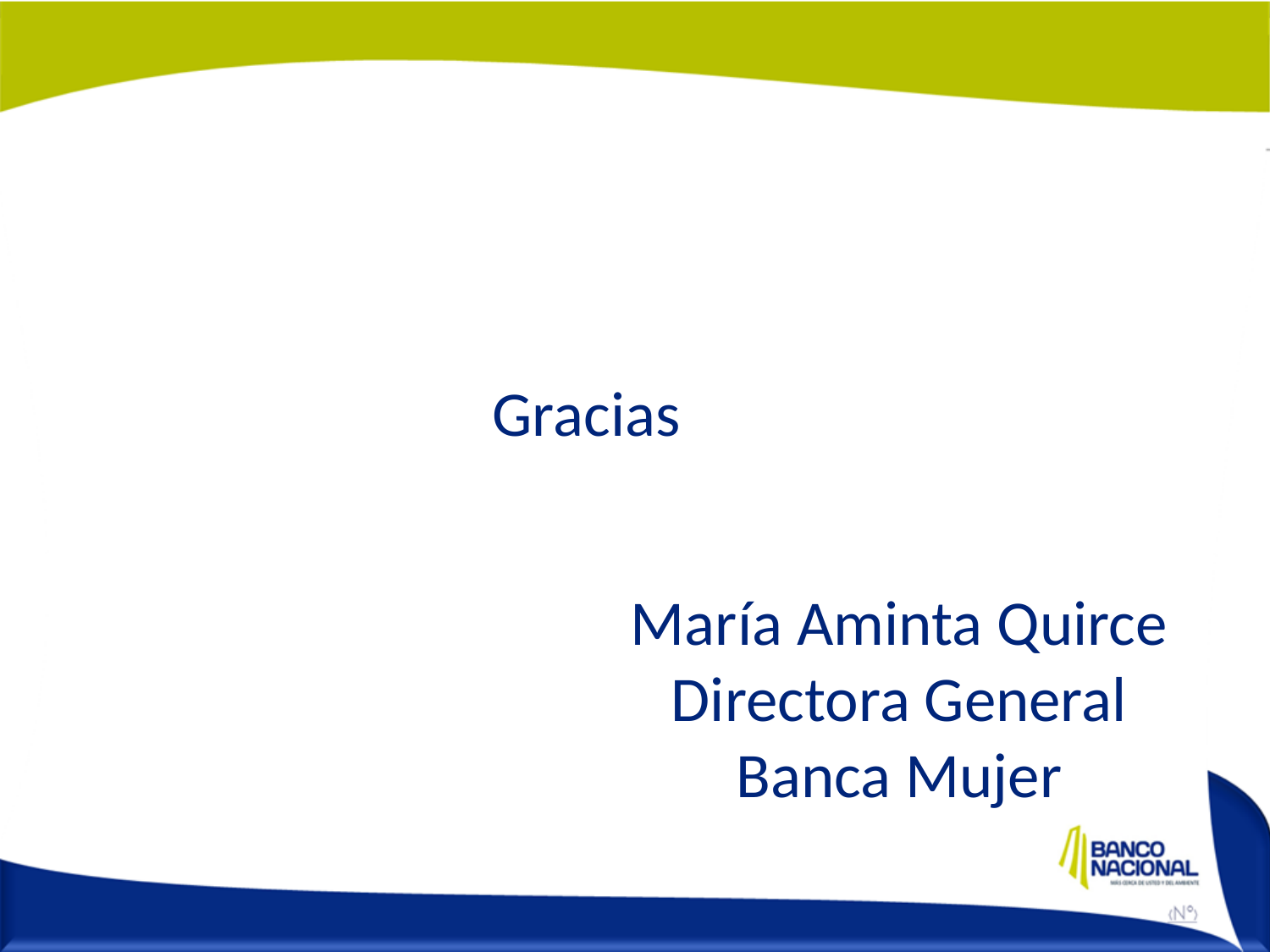

Gracias
María Aminta Quirce
Directora General
Banca Mujer